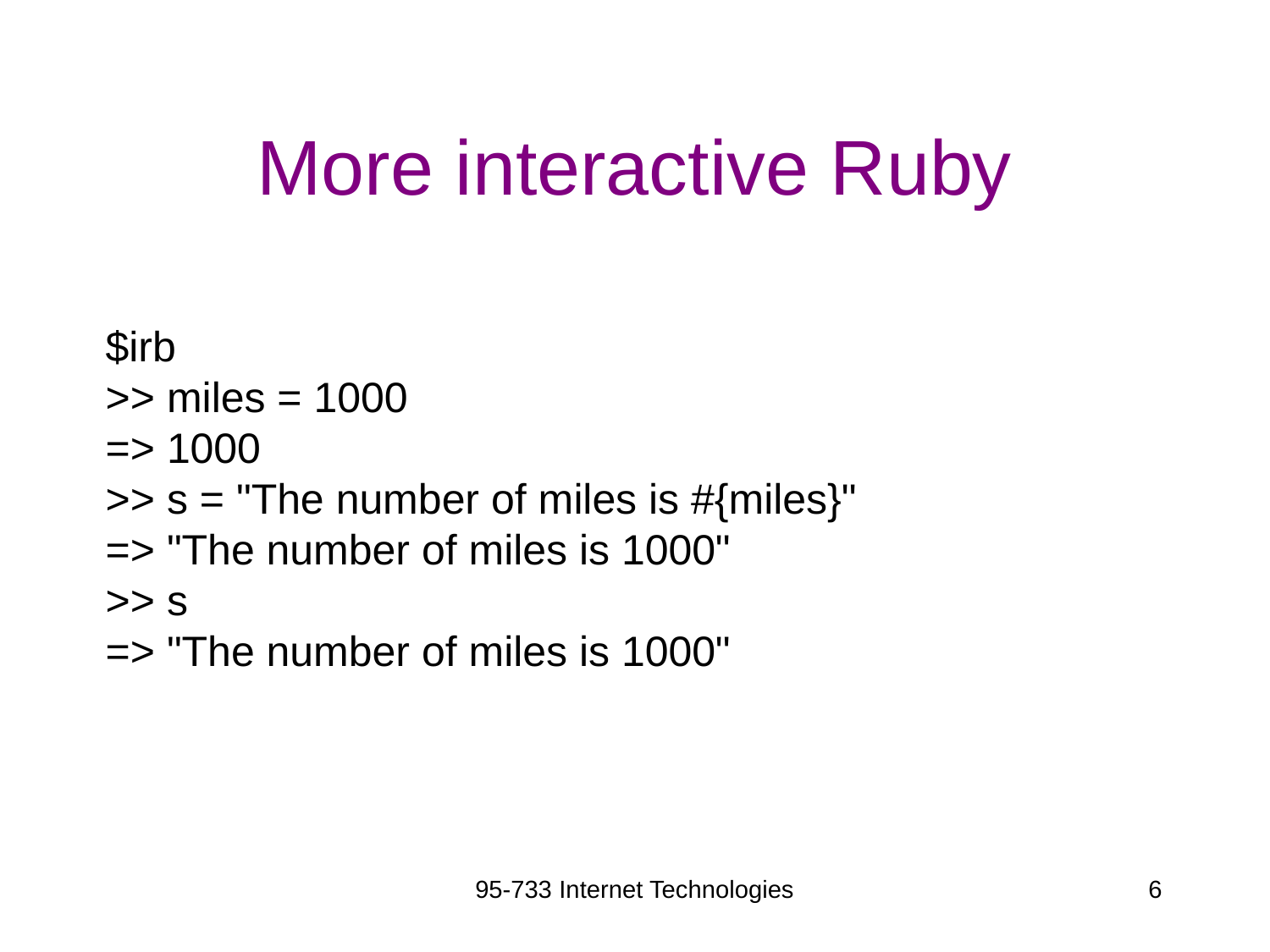

# More interactive Ruby
$irb
>> miles = 1000
=> 1000
>> s = "The number of miles is #{miles}"
=> "The number of miles is 1000"
>> s
=> "The number of miles is 1000"

95-733 Internet Technologies
6